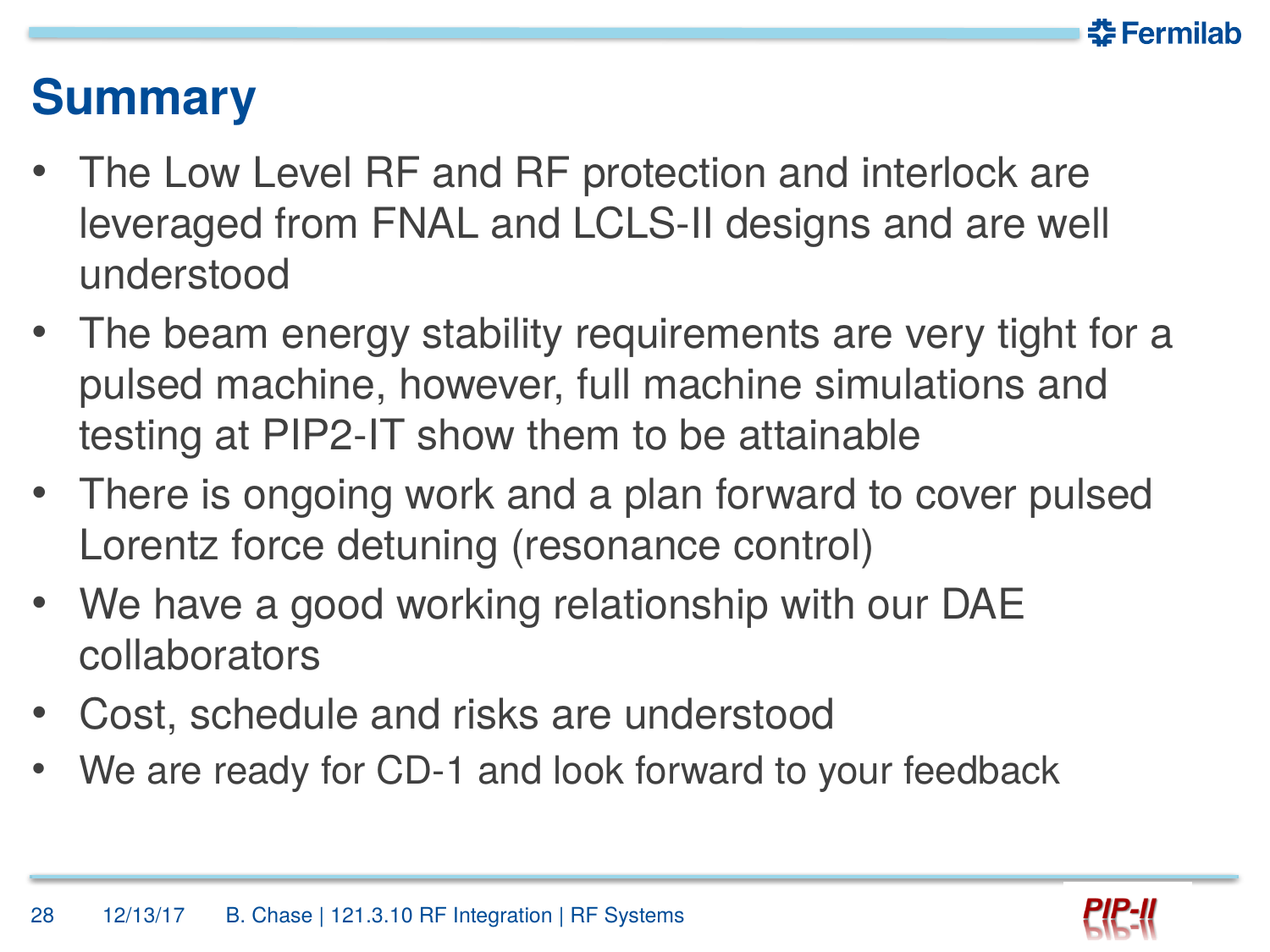

# Summary
The Low Level RF and RF protection and interlock are leveraged from FNAL and LCLS-II designs and are well understood
The beam energy stability requirements are very tight for a pulsed machine, however, full machine simulations and testing at PIP2-IT show them to be attainable
There is ongoing work and a plan forward to cover pulsed Lorentz force detuning (resonance control)
We have a good working relationship with our DAE collaborators
Cost, schedule and risks are understood
We are ready for CD-1 and look forward to your feedback
28
12/13/17
B. Chase | 121.3.10 RF Integration | RF Systems